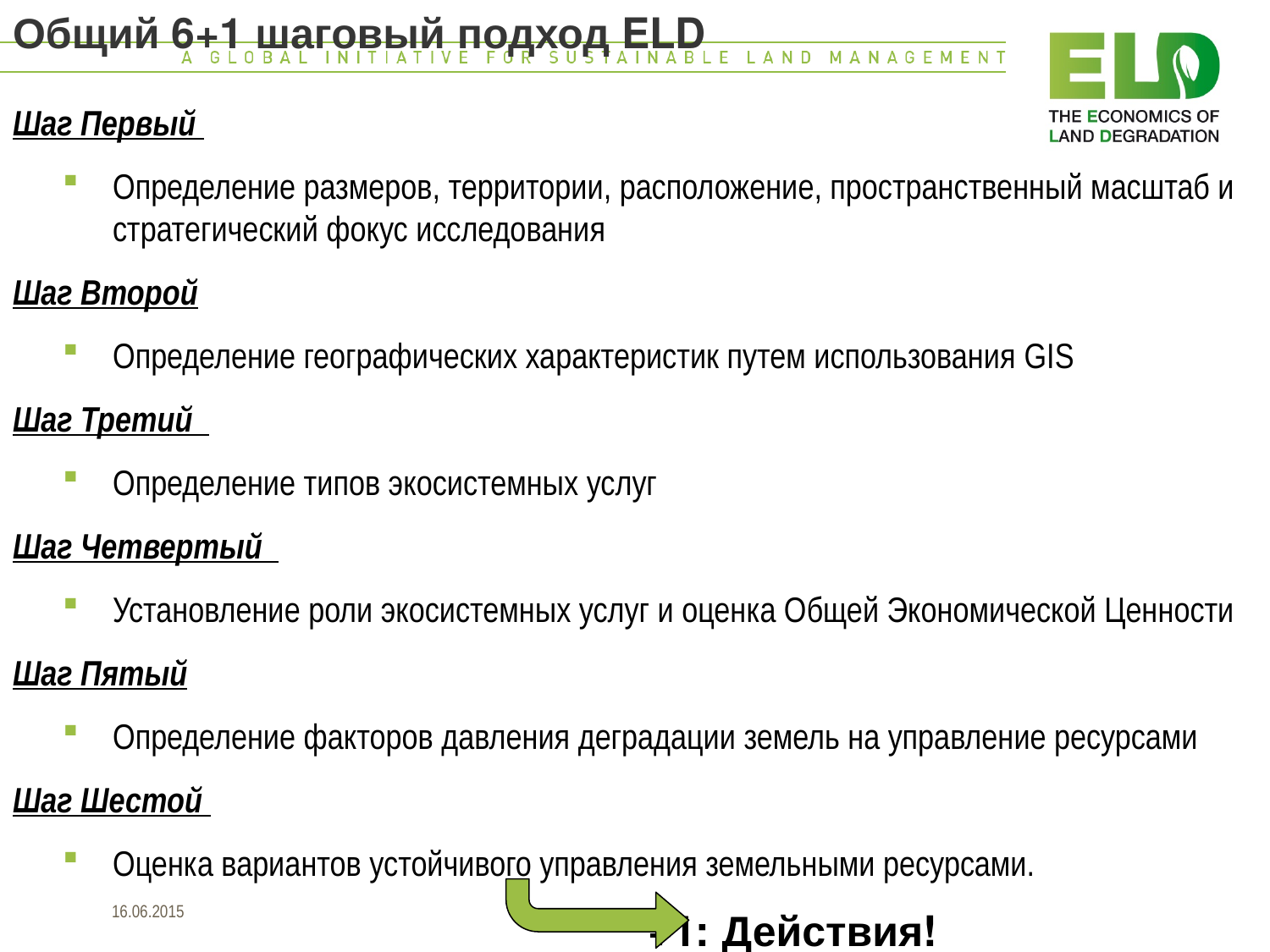

# Общий 6+1 шаговый подход ELD
Шаг Первый
Определение размеров, территории, расположение, пространственный масштаб и стратегический фокус исследования
Шаг Второй
Определение географических характеристик путем использования GIS
Шаг Третий
Определение типов экосистемных услуг
Шаг Четвертый
Установление роли экосистемных услуг и оценка Общей Экономической Ценности
Шаг Пятый
Определение факторов давления деградации земель на управление ресурсами
Шаг Шестой
Оценка вариантов устойчивого управления земельными ресурсами.
					+1: Действия!

16.06.2015